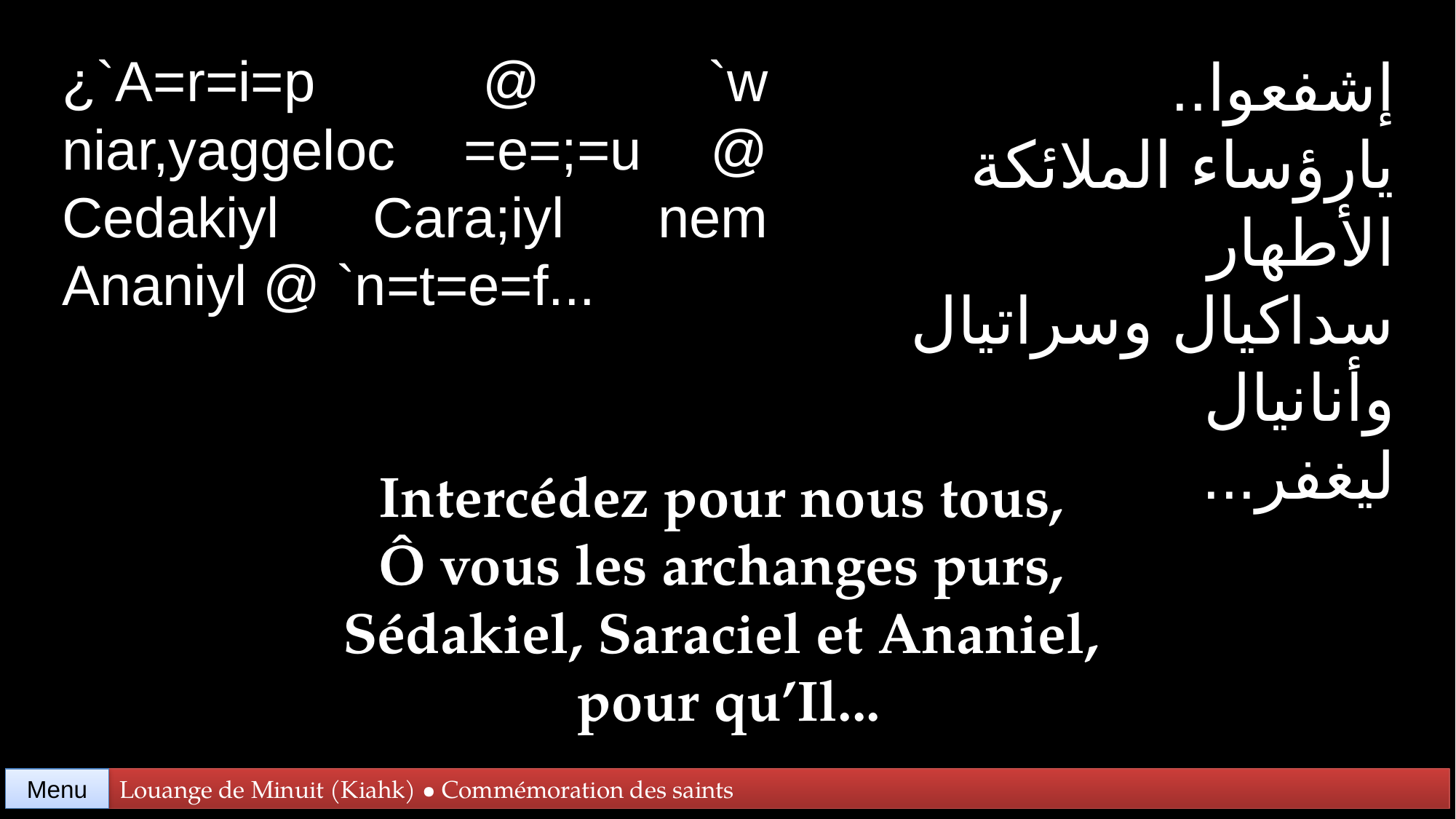

¿`A=r=i=p @ `w niar,yaggeloc =e=;=u @ Cedakiyl Cara;iyl nem Ananiyl @ `n=t=e=f...
إشفعوا..
يارؤساء الملائكة الأطهار
سداكيال وسراتيال وأنانيال
ليغفر...
Intercédez pour nous tous,
Ô vous les archanges purs,
Sédakiel, Saraciel et Ananiel,
pour qu’Il...
Menu
Louange de Minuit (Kiahk) • Commémoration des saints